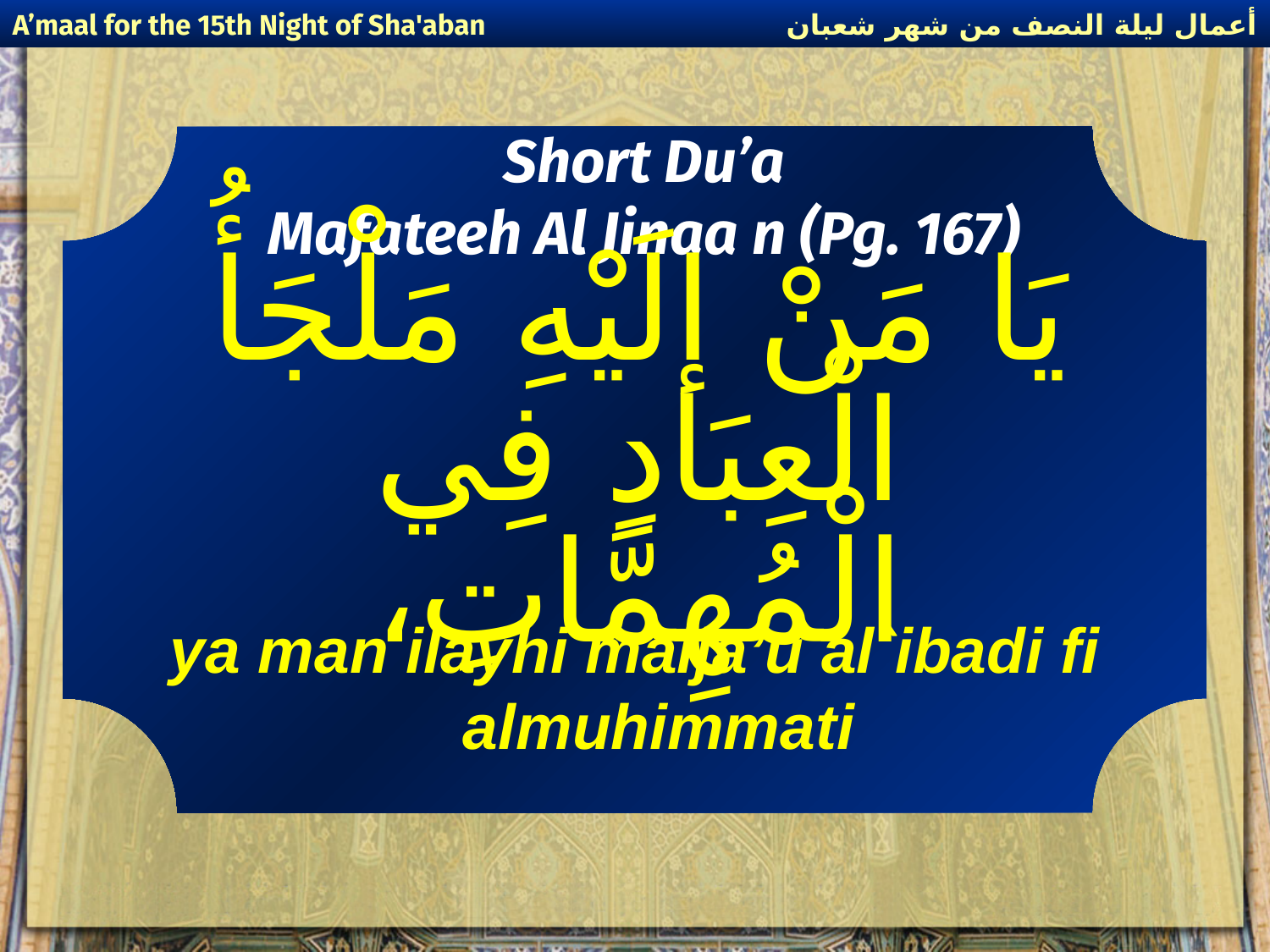

أعمال ليلة النصف من شهر شعبان
A’maal for the 15th Night of Sha'aban
Short Du’a
Mafateeh Al Jinaa n (Pg. 167)

# يَا مَنْ إلَيْهِ مَلْجَأُ الْعِبَادِ فِي الْمُهِمَّاتِ،
ya man ilayhi malja’u al`ibadi fi almuhimmati